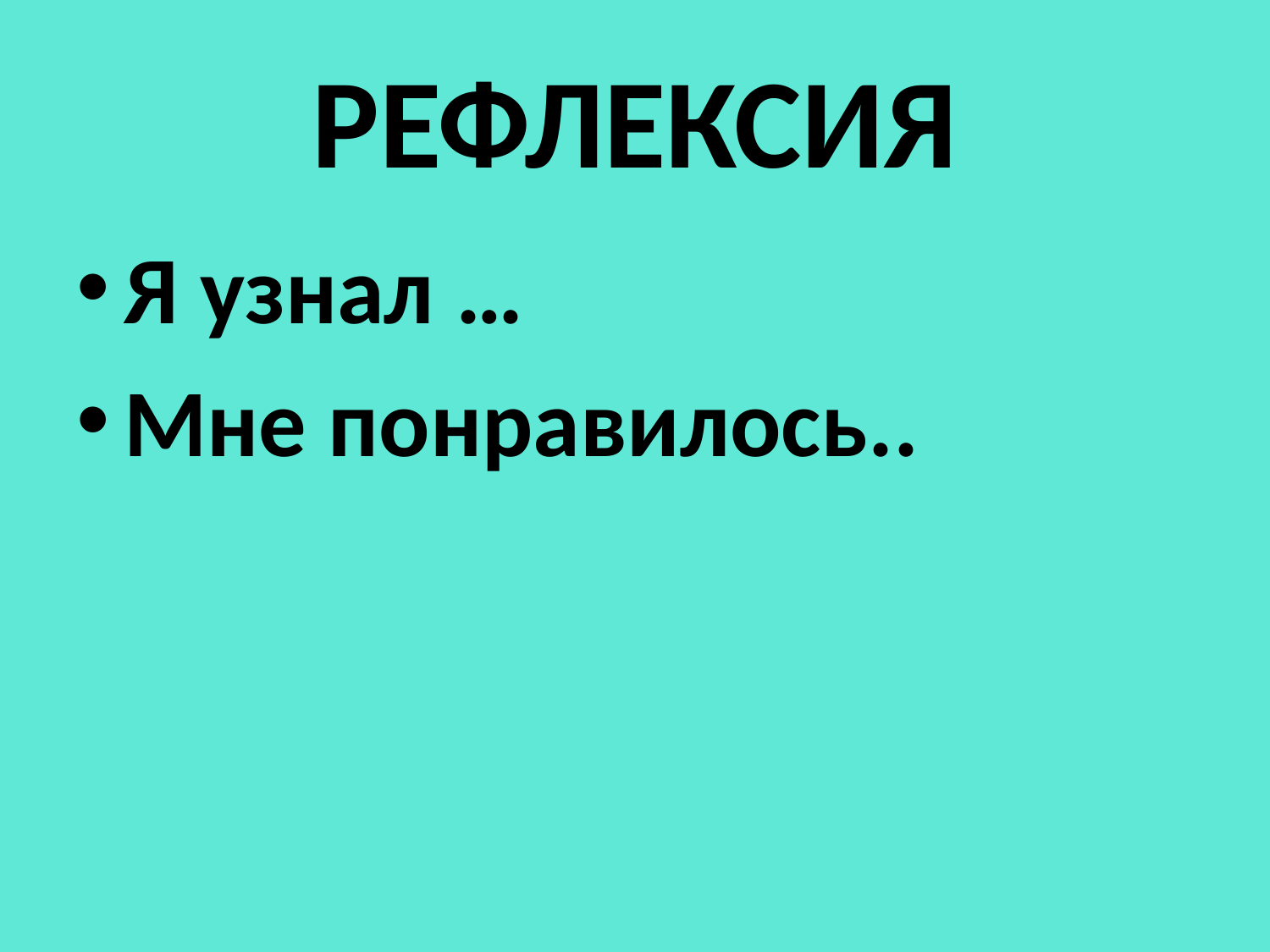

# Рефлексия
Я узнал …
Мне понравилось..